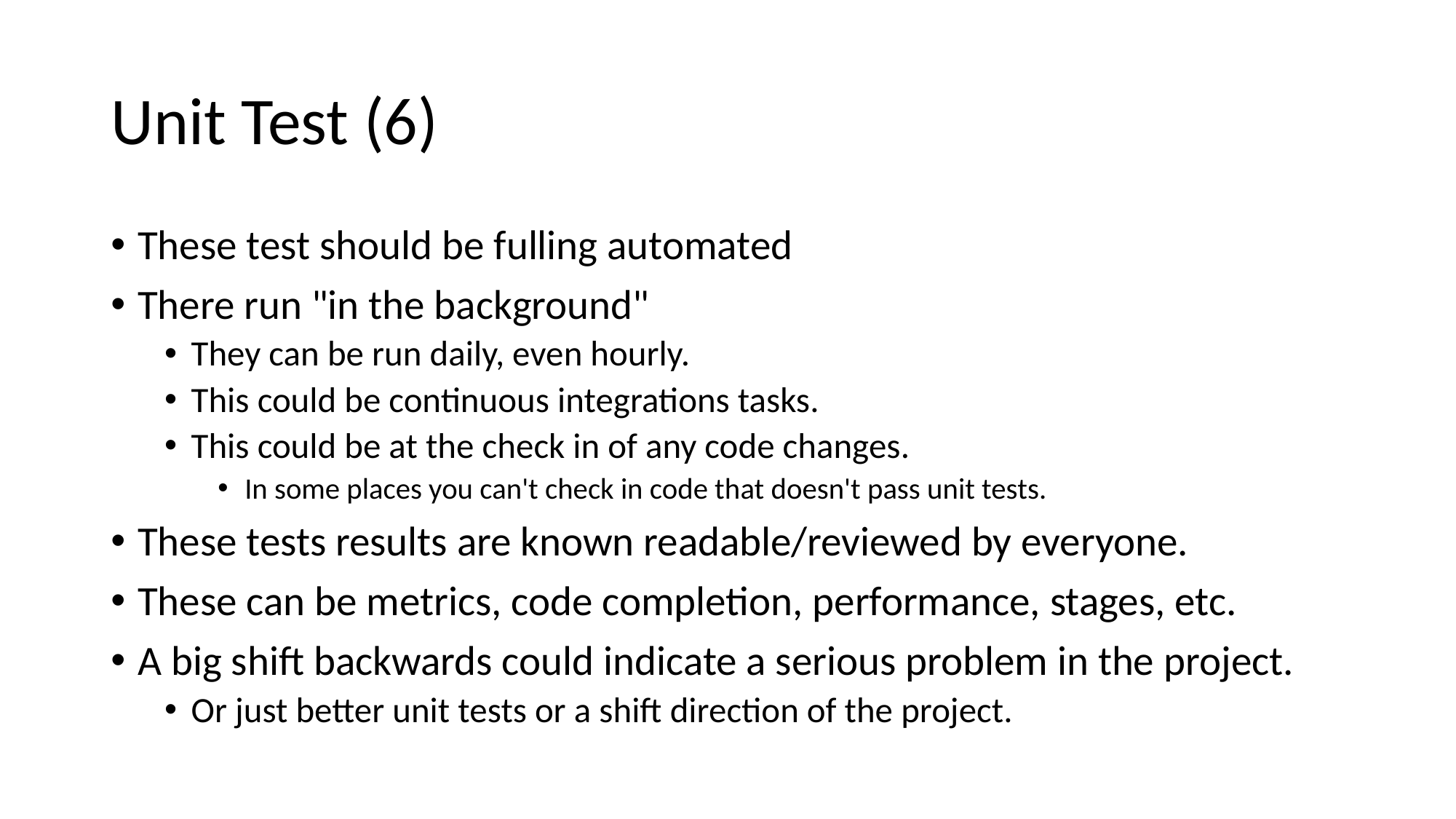

# Unit Test (6)
These test should be fulling automated
There run "in the background"
They can be run daily, even hourly.
This could be continuous integrations tasks.
This could be at the check in of any code changes.
In some places you can't check in code that doesn't pass unit tests.
These tests results are known readable/reviewed by everyone.
These can be metrics, code completion, performance, stages, etc.
A big shift backwards could indicate a serious problem in the project.
Or just better unit tests or a shift direction of the project.